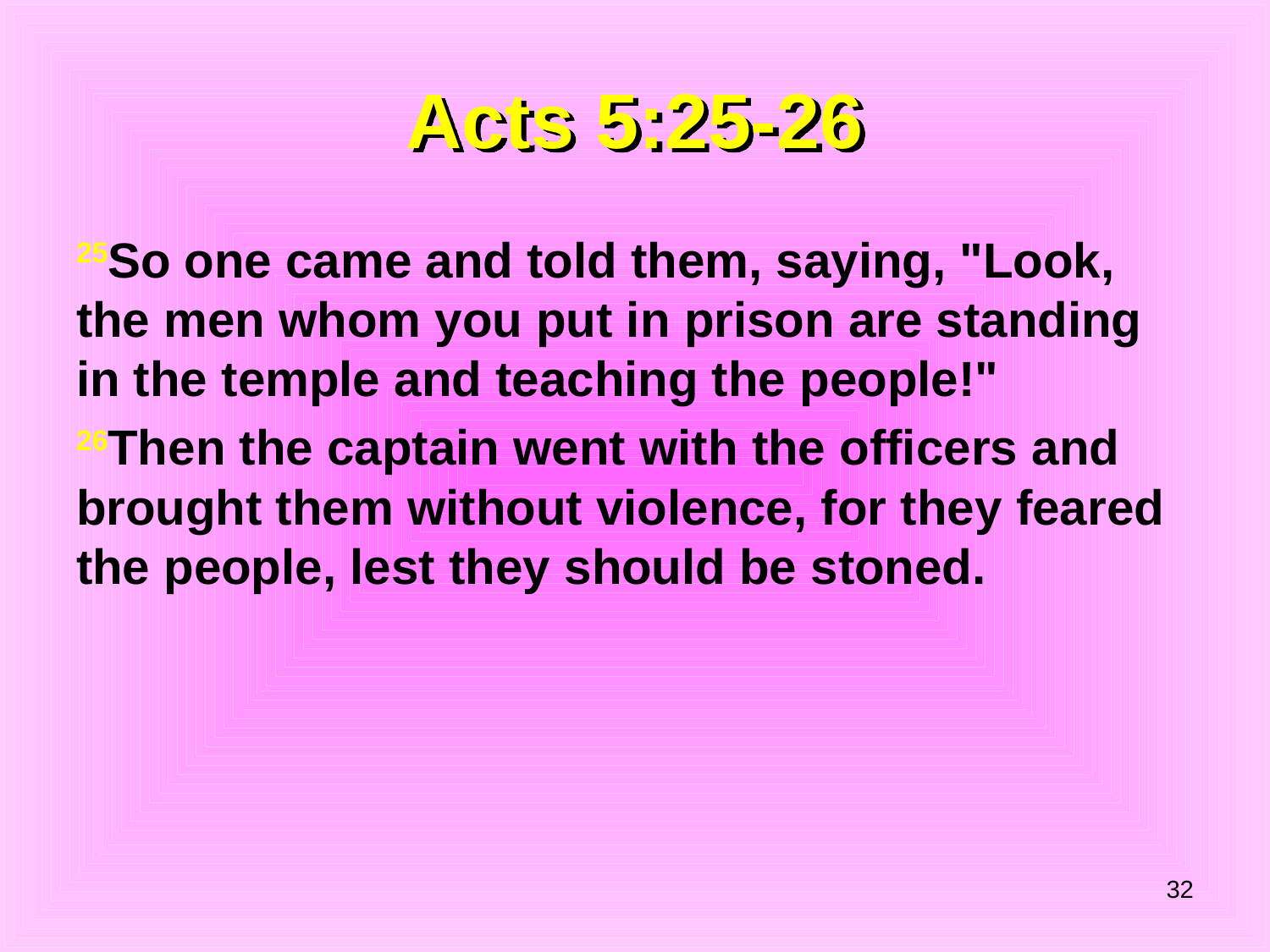

# Acts 5:25-26
25So one came and told them, saying, "Look, the men whom you put in prison are standing in the temple and teaching the people!"
26Then the captain went with the officers and brought them without violence, for they feared the people, lest they should be stoned.
32